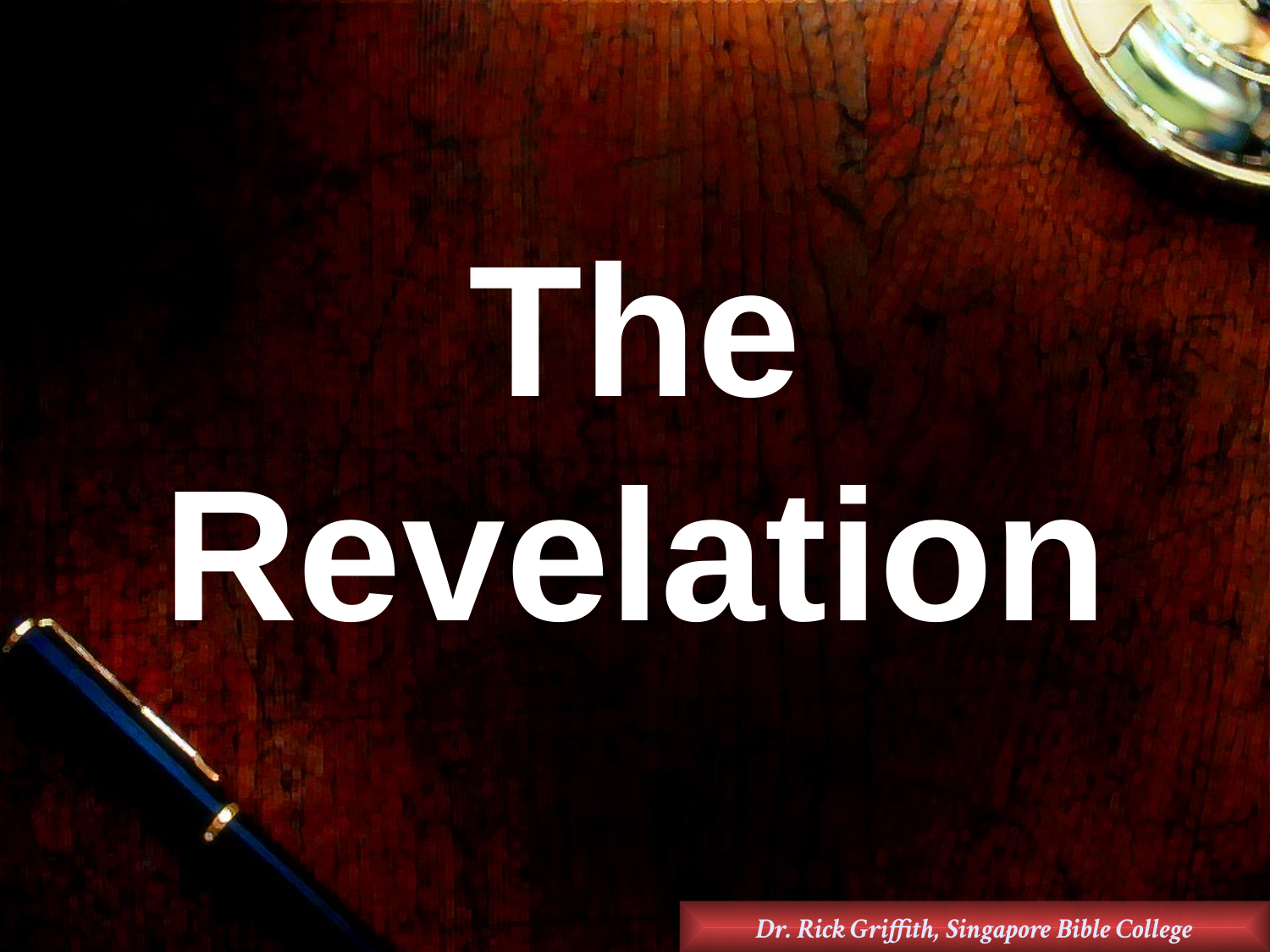

# The Revelation
Dr. Rick Griffith, Singapore Bible College